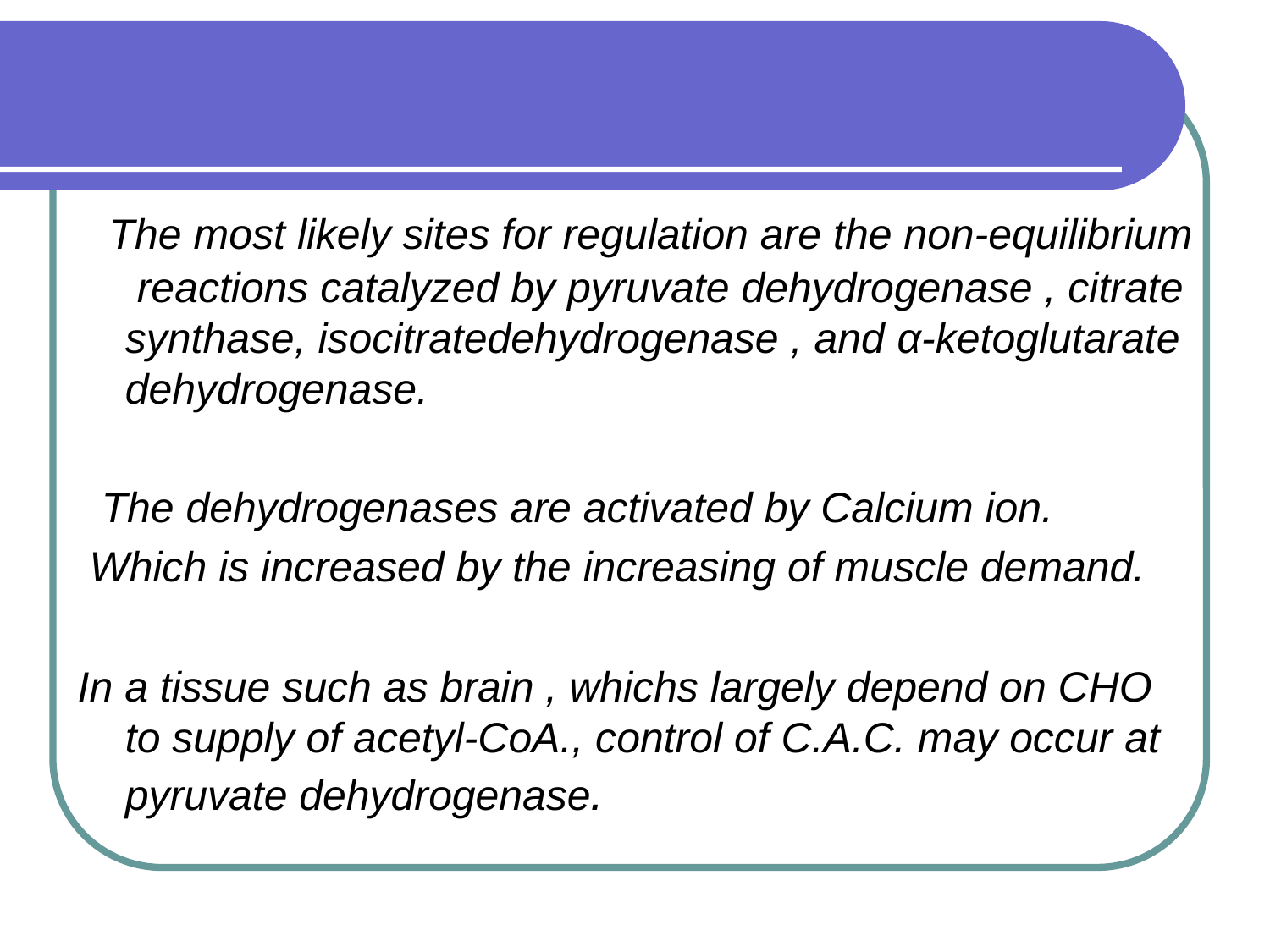

The most likely sites for regulation are the non-equilibrium  reactions catalyzed by pyruvate dehydrogenase , citrate synthase, isocitratedehydrogenase , and α-ketoglutarate dehydrogenase.

  The dehydrogenases are activated by Calcium ion.
 Which is increased by the increasing of muscle demand.

In a tissue such as brain , whichs largely depend on CHO to supply of acetyl-CoA., control of C.A.C. may occur at pyruvate dehydrogenase.